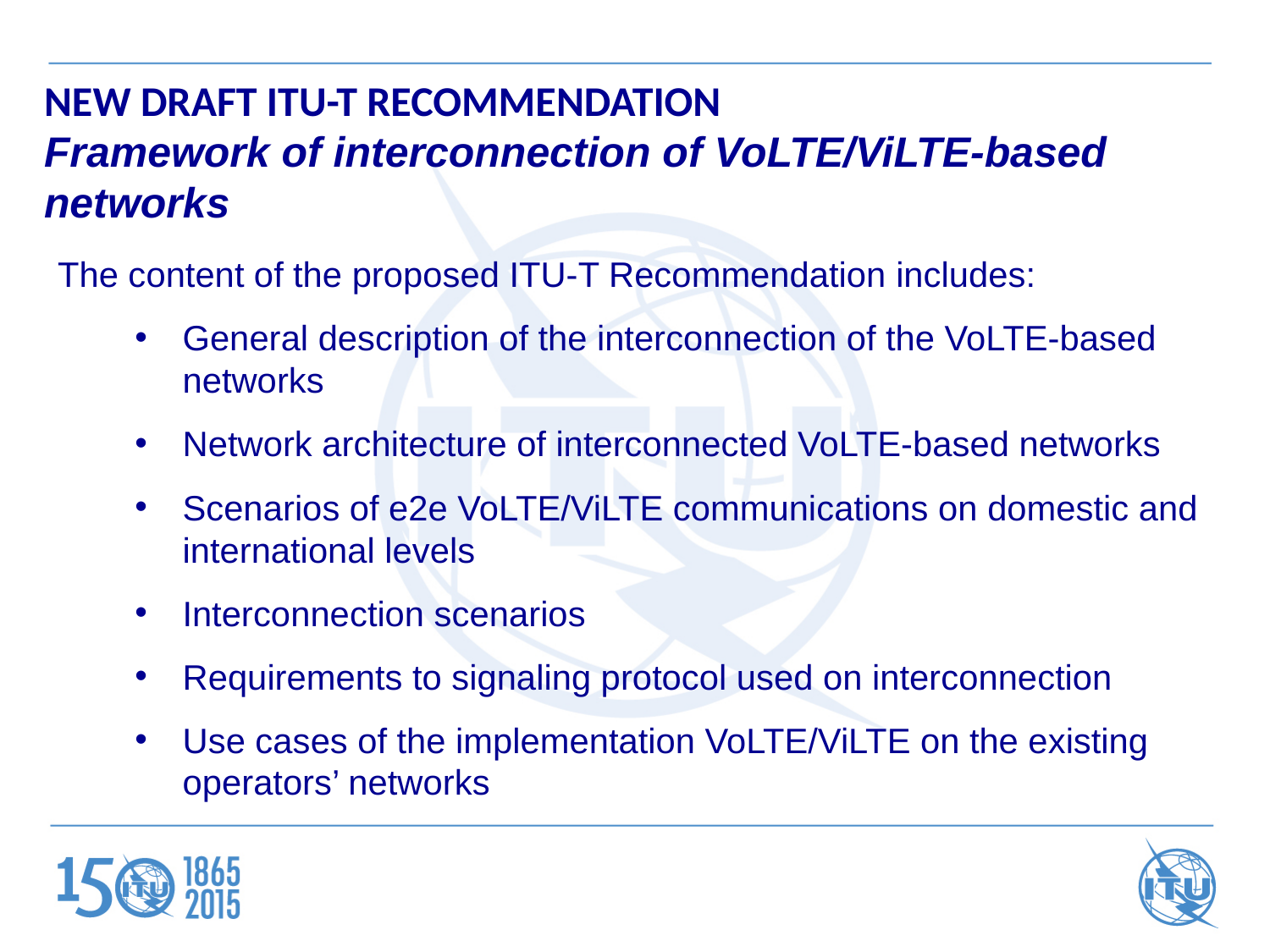

# NEW DRAFT ITU-T RECOMMENDATION Framework of interconnection of VoLTE/ViLTE-based networks
The content of the proposed ITU-T Recommendation includes:
General description of the interconnection of the VoLTE-based networks
Network architecture of interconnected VoLTE-based networks
Scenarios of e2e VoLTE/ViLTE communications on domestic and international levels
Interconnection scenarios
Requirements to signaling protocol used on interconnection
Use cases of the implementation VoLTE/ViLTE on the existing operators’ networks